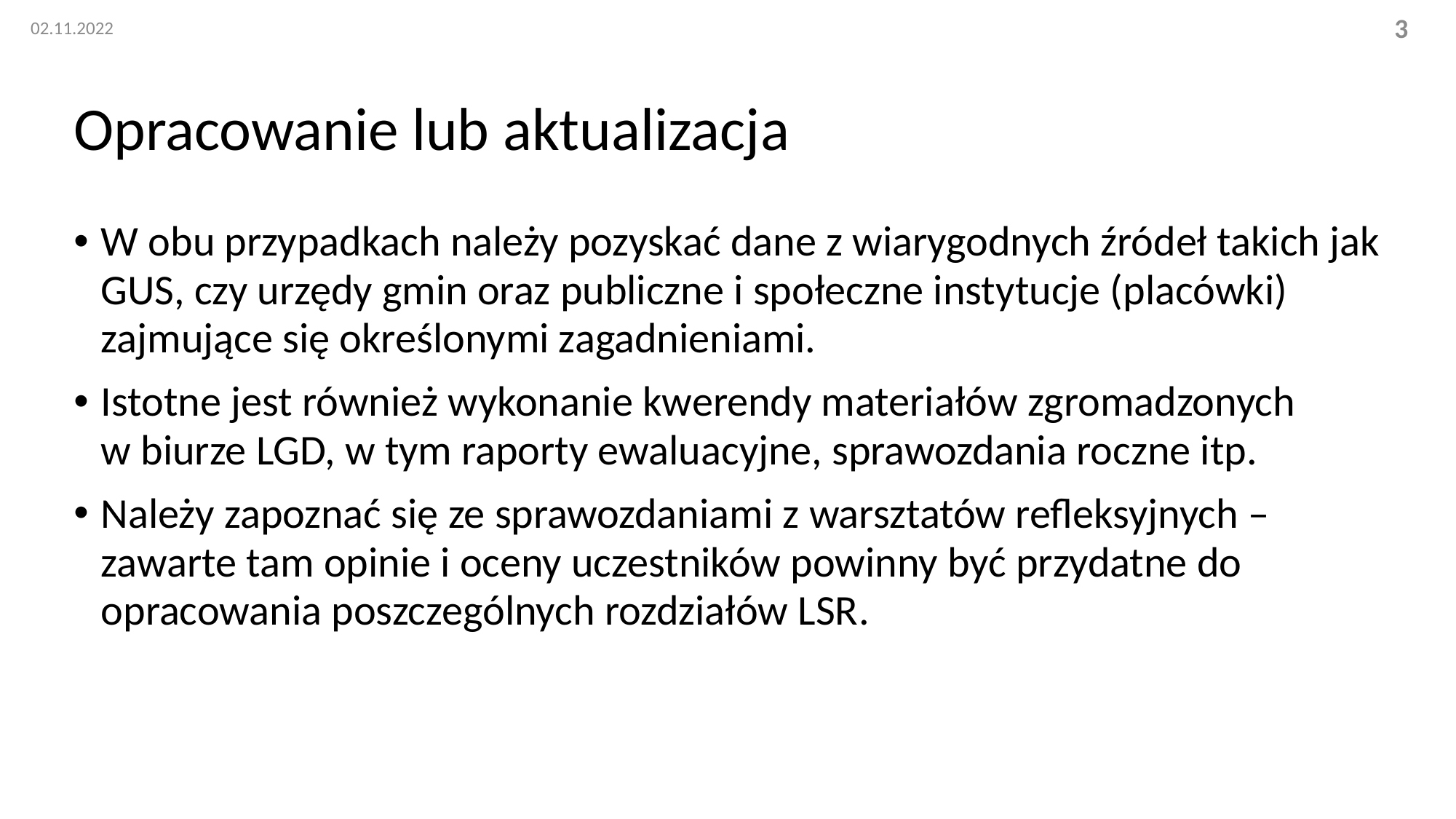

02.11.2022
3
# Opracowanie lub aktualizacja
W obu przypadkach należy pozyskać dane z wiarygodnych źródeł takich jak GUS, czy urzędy gmin oraz publiczne i społeczne instytucje (placówki) zajmujące się określonymi zagadnieniami.
Istotne jest również wykonanie kwerendy materiałów zgromadzonych
w biurze LGD, w tym raporty ewaluacyjne, sprawozdania roczne itp.
Należy zapoznać się ze sprawozdaniami z warsztatów refleksyjnych – zawarte tam opinie i oceny uczestników powinny być przydatne do opracowania poszczególnych rozdziałów LSR.